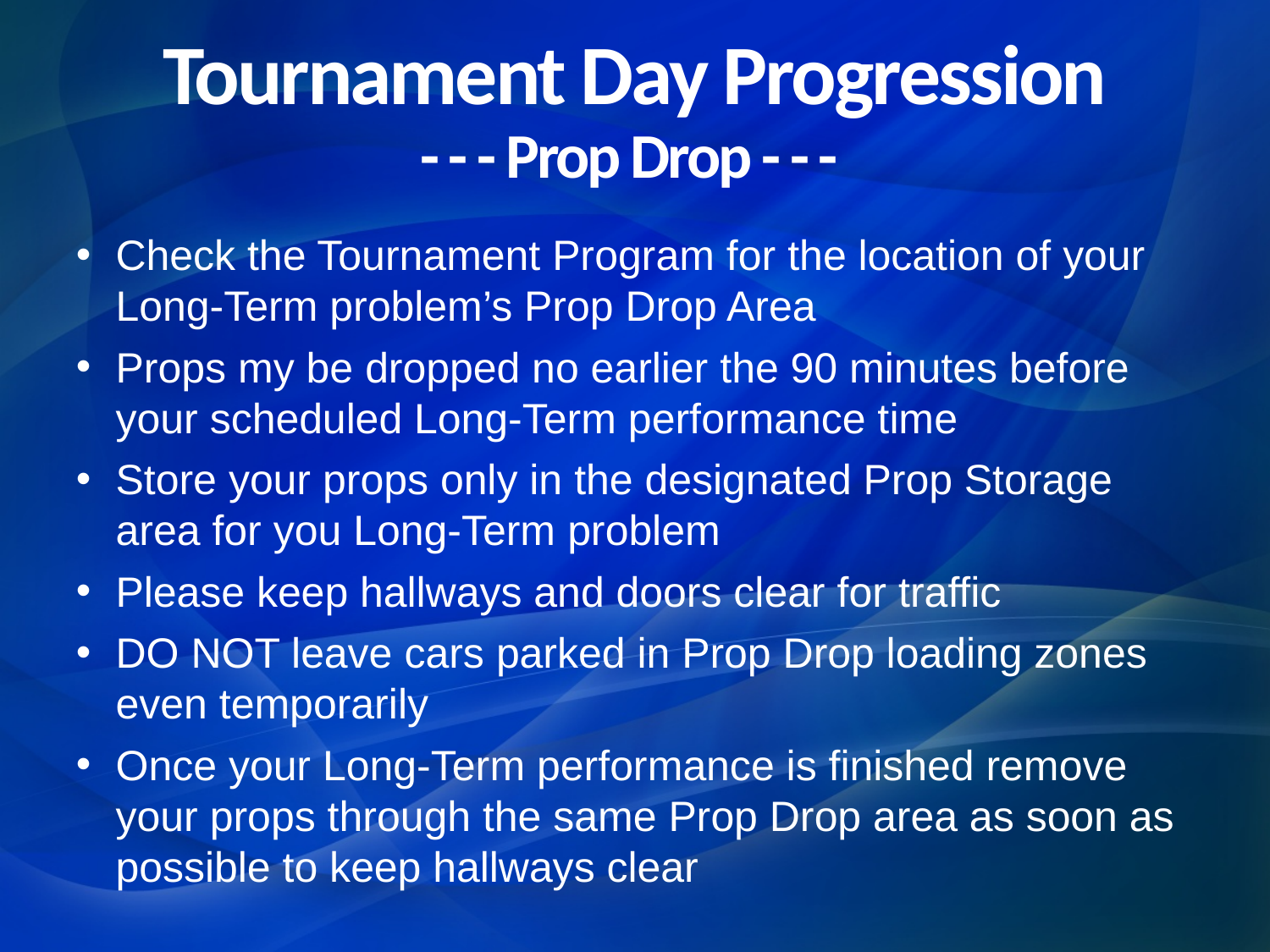

Tournament Day Progression
- - - Prop Drop - - -
Check the Tournament Program for the location of your Long-Term problem’s Prop Drop Area
Props my be dropped no earlier the 90 minutes before your scheduled Long-Term performance time
Store your props only in the designated Prop Storage area for you Long-Term problem
Please keep hallways and doors clear for traffic
DO NOT leave cars parked in Prop Drop loading zones even temporarily
Once your Long-Term performance is finished remove your props through the same Prop Drop area as soon as possible to keep hallways clear